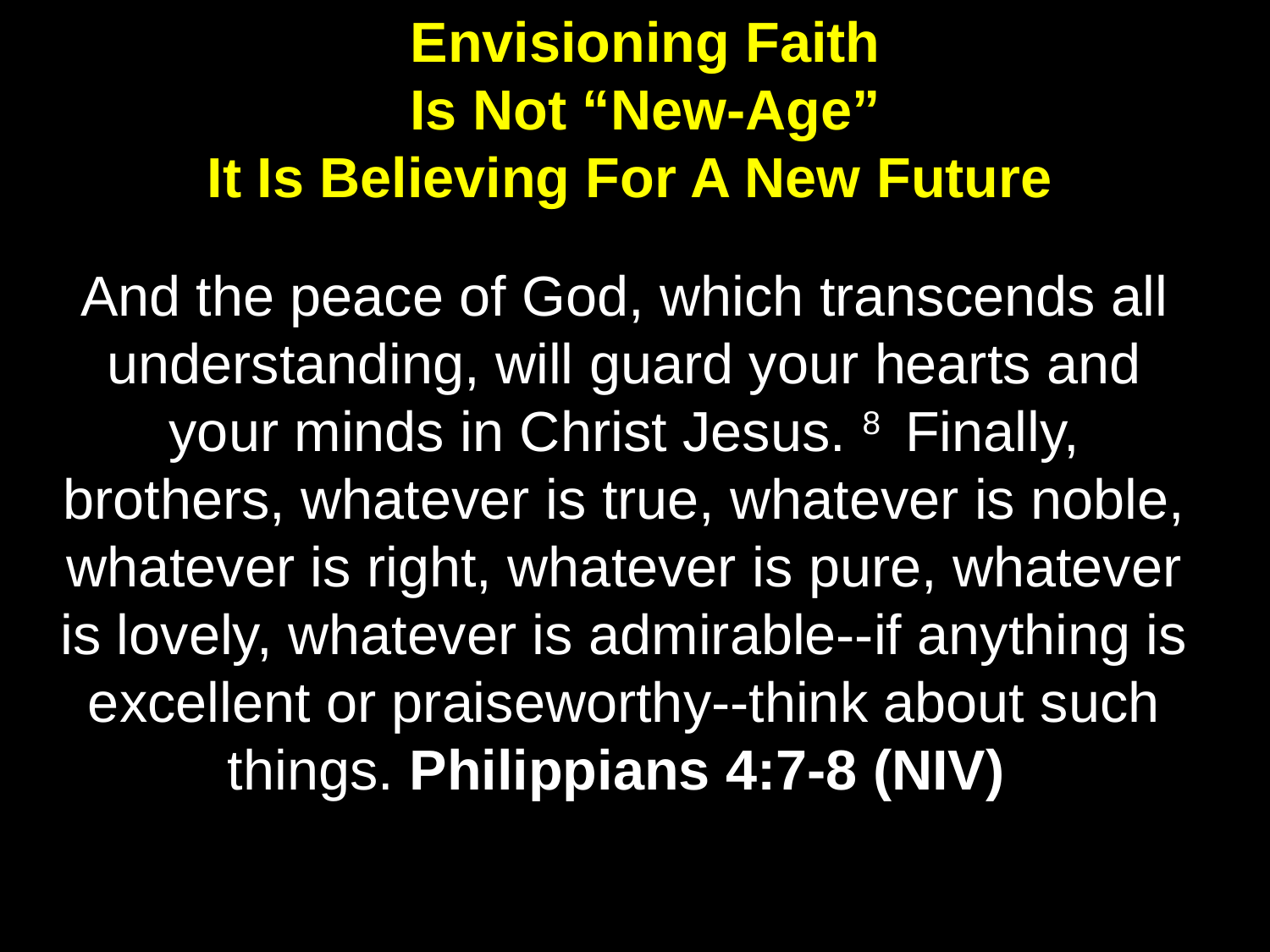

Envisioning Faith
Is Not “New-Age”
It Is Believing For A New Future
And the peace of God, which transcends all understanding, will guard your hearts and your minds in Christ Jesus. 8  Finally, brothers, whatever is true, whatever is noble, whatever is right, whatever is pure, whatever is lovely, whatever is admirable--if anything is excellent or praiseworthy--think about such things. Philippians 4:7-8 (NIV)